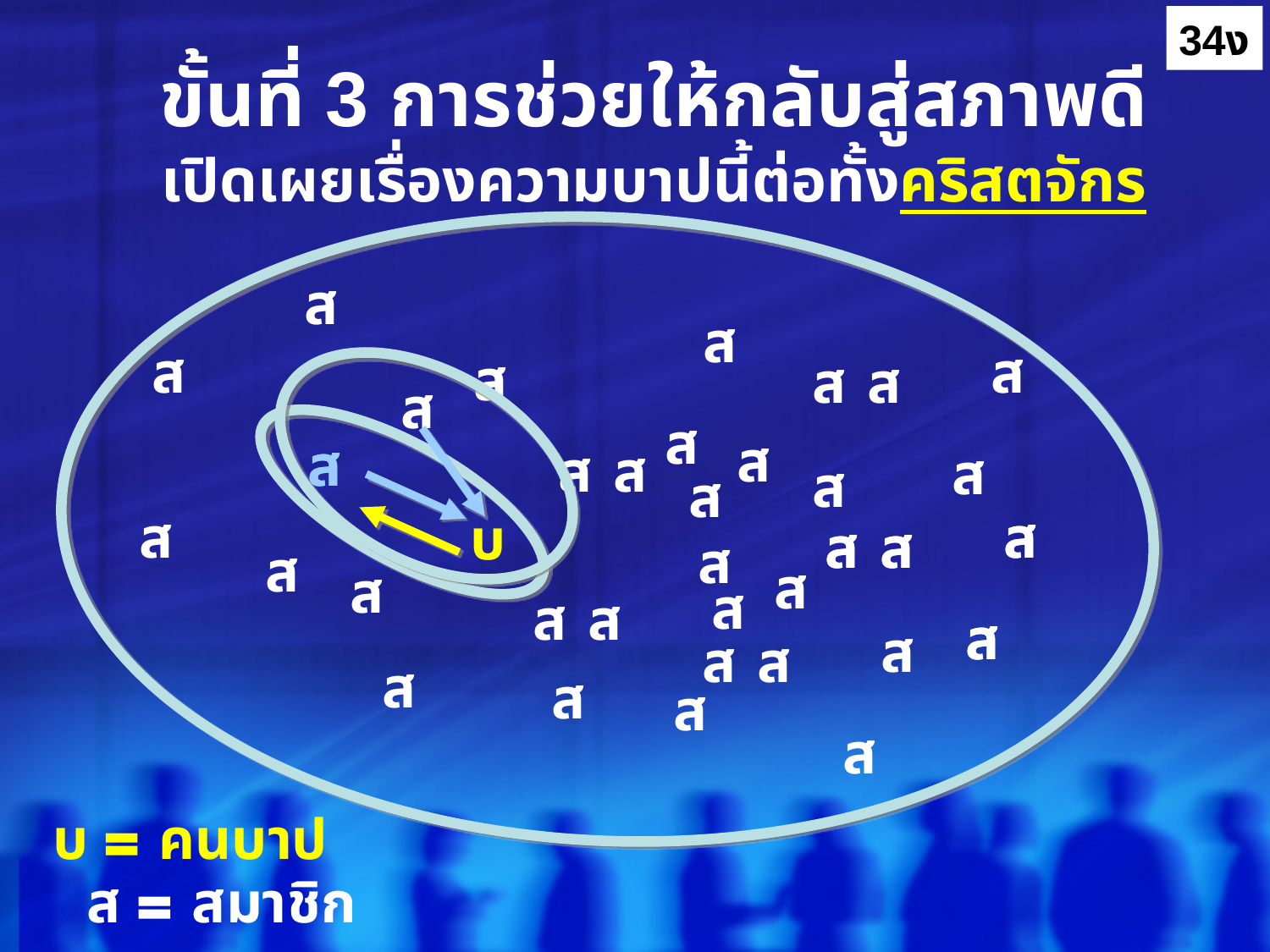

34ง
ขั้นที่ 3 การช่วยให้กลับสู่สภาพดี
เปิดเผยเรื่องความบาปนี้ต่อทั้งคริสตจักร

ส
ส
ส
ส
ส
ส
ส
ส

ส
ส
ส
ส
ส
ส

ส

ส
ส

ส
ส
ส
บ
ส
ส
ส
ส

ส
ส
ส
ส
ส
ส
ส
ส
ส
ส
ส
ส
ส
ส
ส
ส
บ = คนบาป
ส = สมาชิก